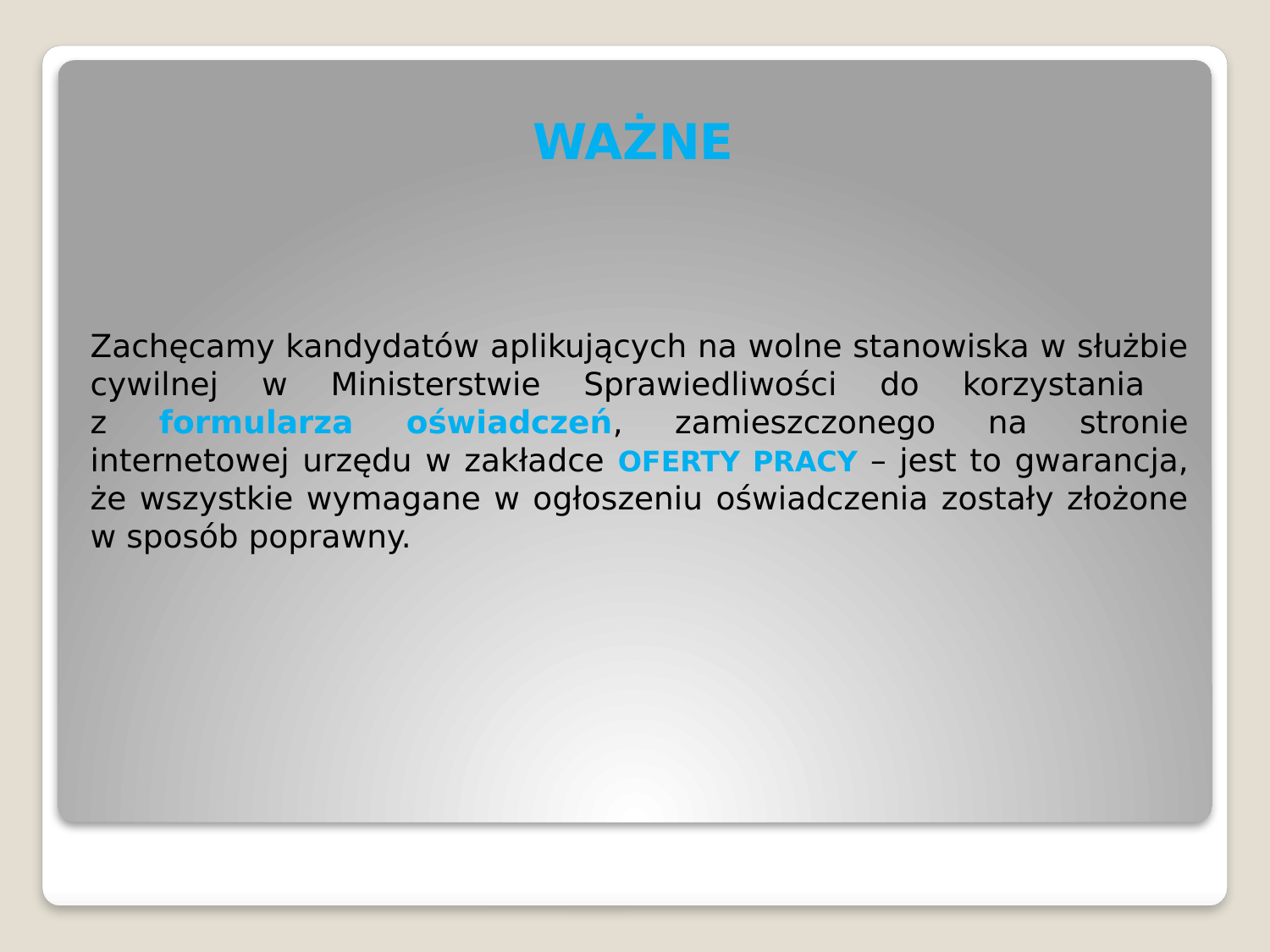

# WAŻNE

Zachęcamy kandydatów aplikujących na wolne stanowiska w służbie cywilnej w Ministerstwie Sprawiedliwości do korzystania
z formularza oświadczeń, zamieszczonego na stronie internetowej urzędu w zakładce OFERTY PRACY – jest to gwarancja, że wszystkie wymagane w ogłoszeniu oświadczenia zostały złożone w sposób poprawny.